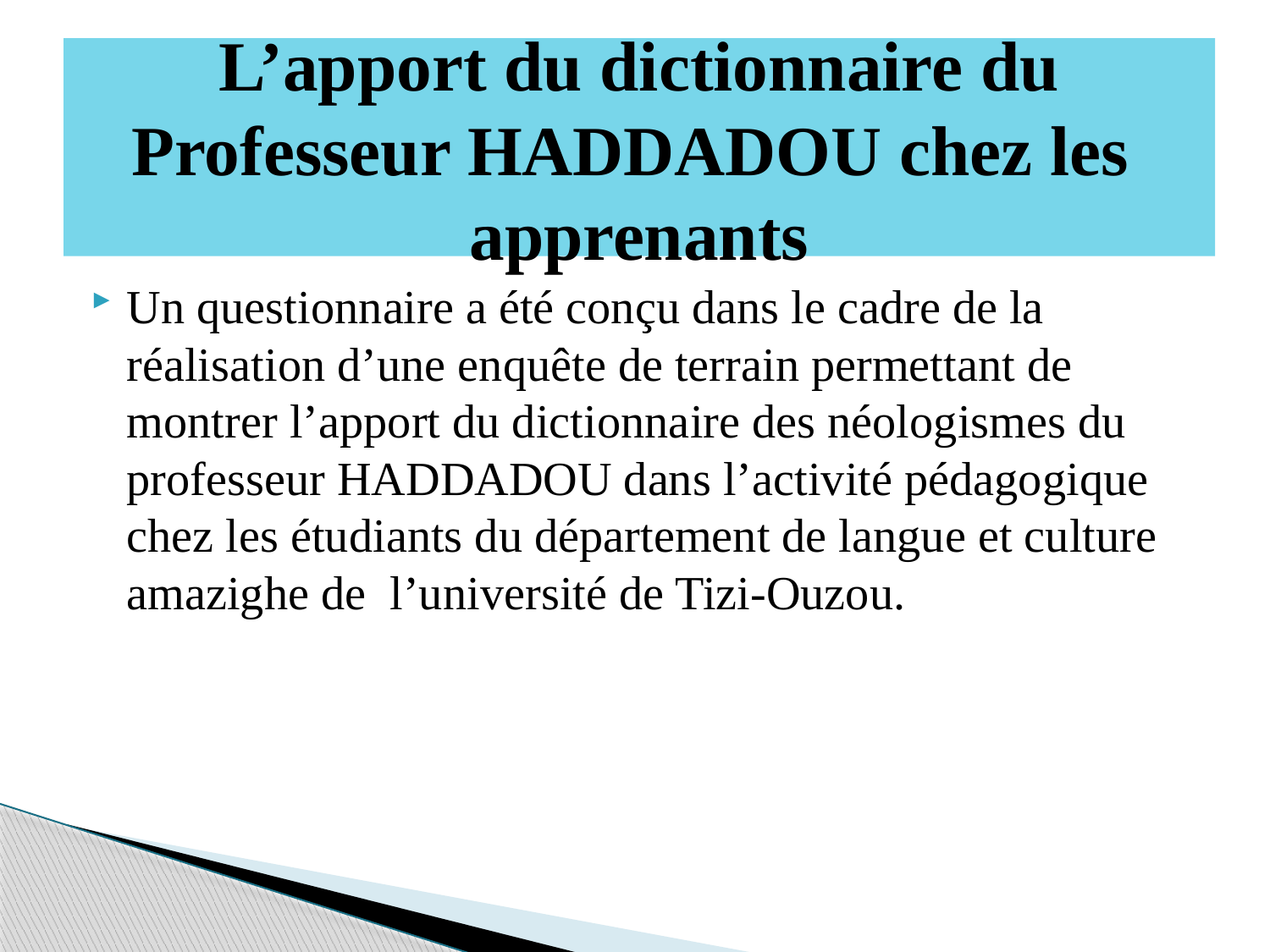

# L’apport du dictionnaire du Professeur HADDADOU chez les apprenants

Un questionnaire a été conçu dans le cadre de la réalisation d’une enquête de terrain permettant de montrer l’apport du dictionnaire des néologismes du professeur HADDADOU dans l’activité pédagogique chez les étudiants du département de langue et culture amazighe de  l’université de Tizi-Ouzou.